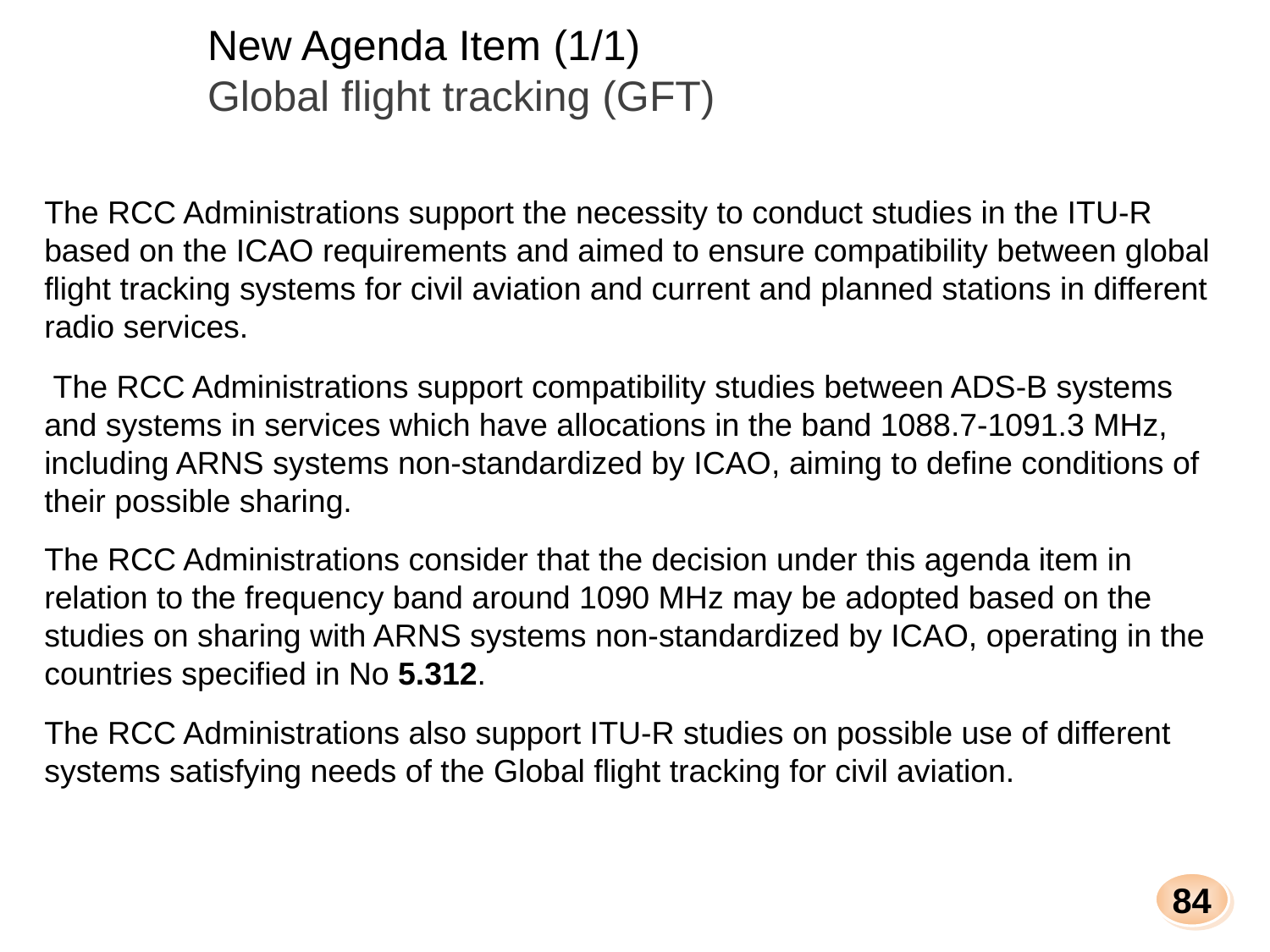

New Agenda Item (1/1)
Global flight tracking (GFT)
The RCC Administrations support the necessity to conduct studies in the ITU-R based on the ICAO requirements and aimed to ensure compatibility between global flight tracking systems for civil aviation and current and planned stations in different radio services.
 The RCC Administrations support compatibility studies between ADS-B systems and systems in services which have allocations in the band 1088.7-1091.3 MHz, including ARNS systems non-standardized by ICAO, aiming to define conditions of their possible sharing.
The RCC Administrations consider that the decision under this agenda item in relation to the frequency band around 1090 MHz may be adopted based on the studies on sharing with ARNS systems non-standardized by ICAO, operating in the countries specified in No 5.312.
The RCC Administrations also support ITU-R studies on possible use of different systems satisfying needs of the Global flight tracking for civil aviation.
84